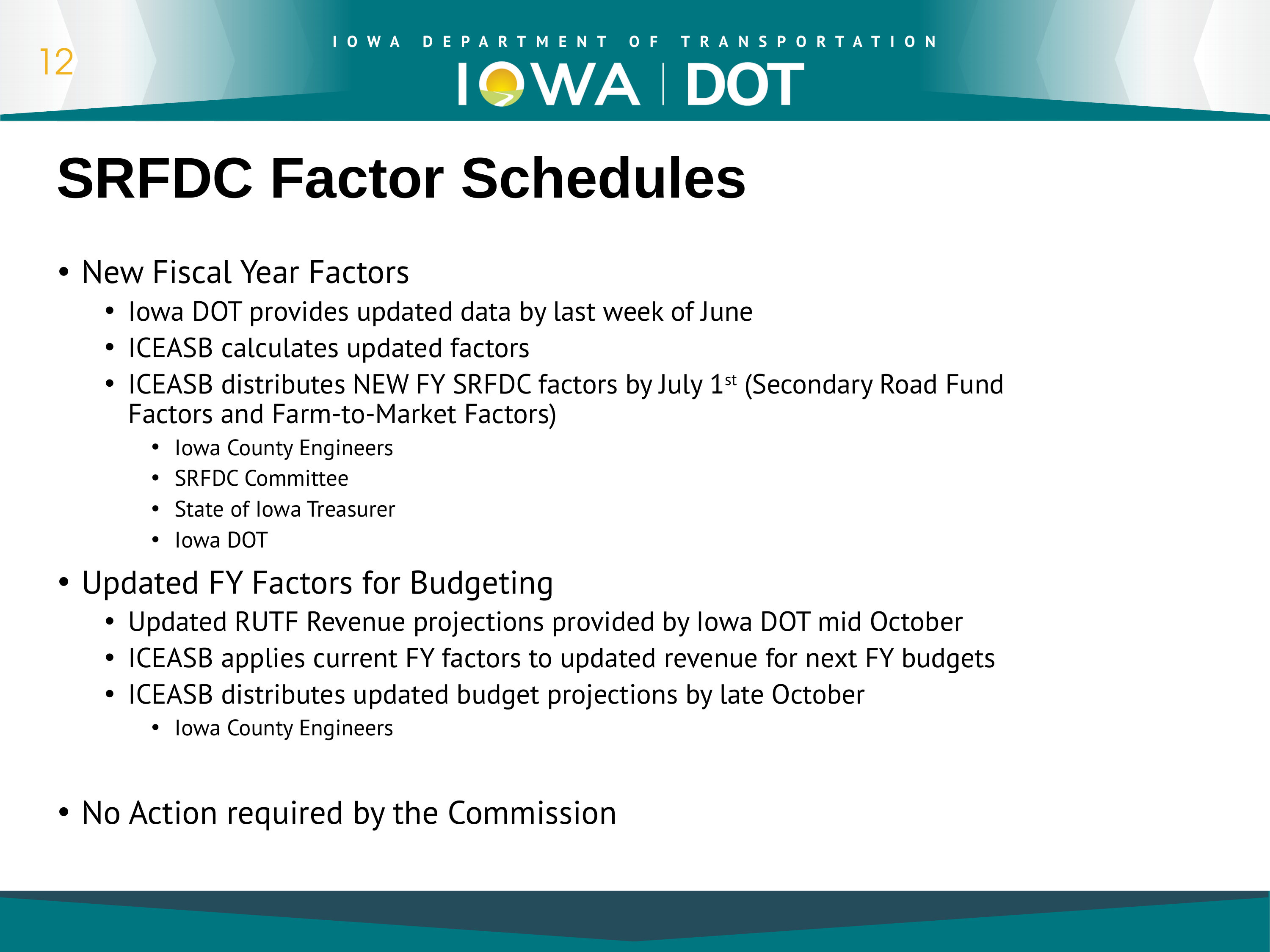

# SRFDC Factor Schedules
New Fiscal Year Factors
Iowa DOT provides updated data by last week of June
ICEASB calculates updated factors
ICEASB distributes NEW FY SRFDC factors by July 1st (Secondary Road Fund Factors and Farm-to-Market Factors)
Iowa County Engineers
SRFDC Committee
State of Iowa Treasurer
Iowa DOT
Updated FY Factors for Budgeting
Updated RUTF Revenue projections provided by Iowa DOT mid October
ICEASB applies current FY factors to updated revenue for next FY budgets
ICEASB distributes updated budget projections by late October
Iowa County Engineers

No Action required by the Commission